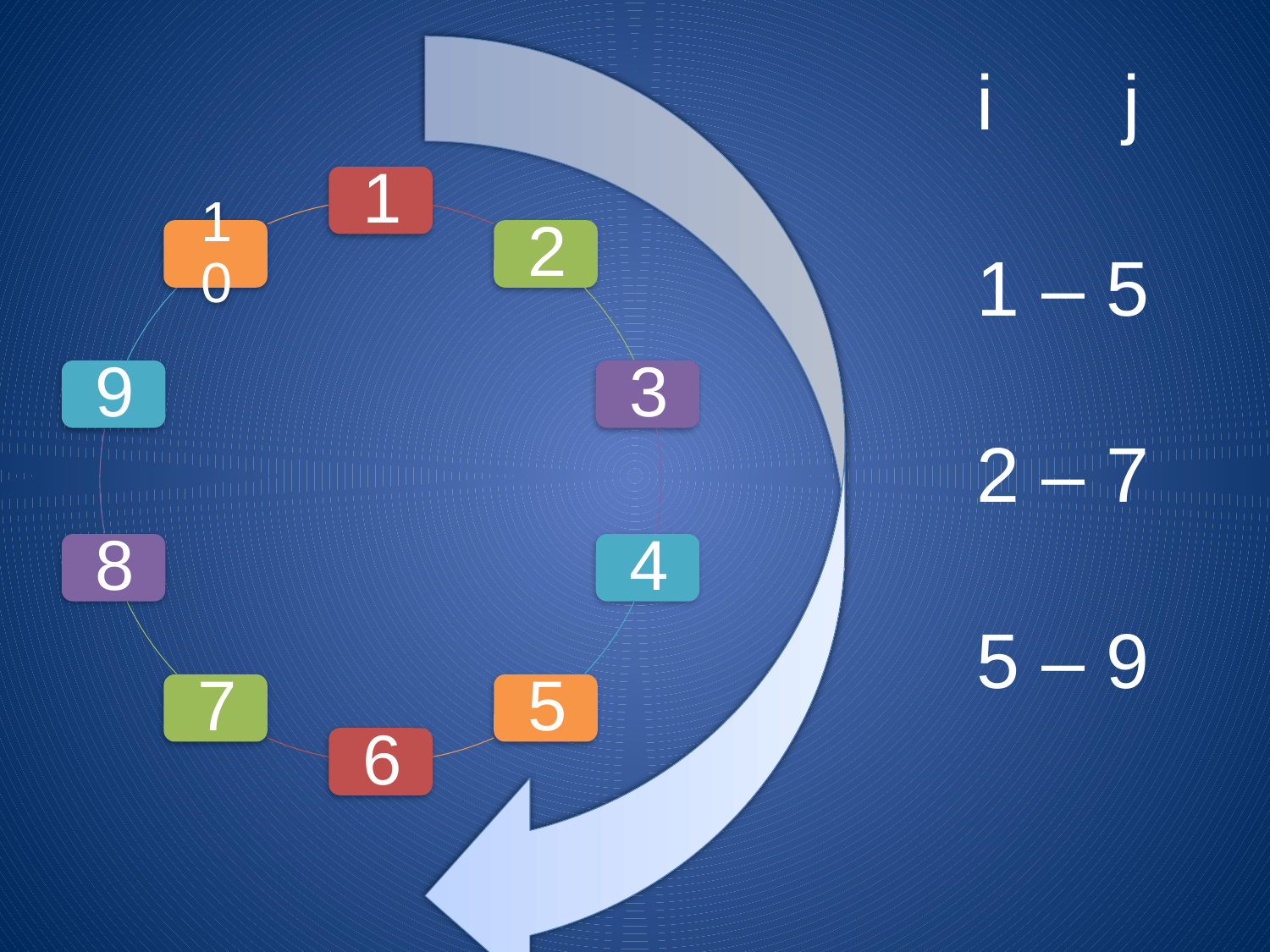

i      j

1 – 5

2 – 7

5 – 9

1
2
3
4
5
6
7
8
9
10